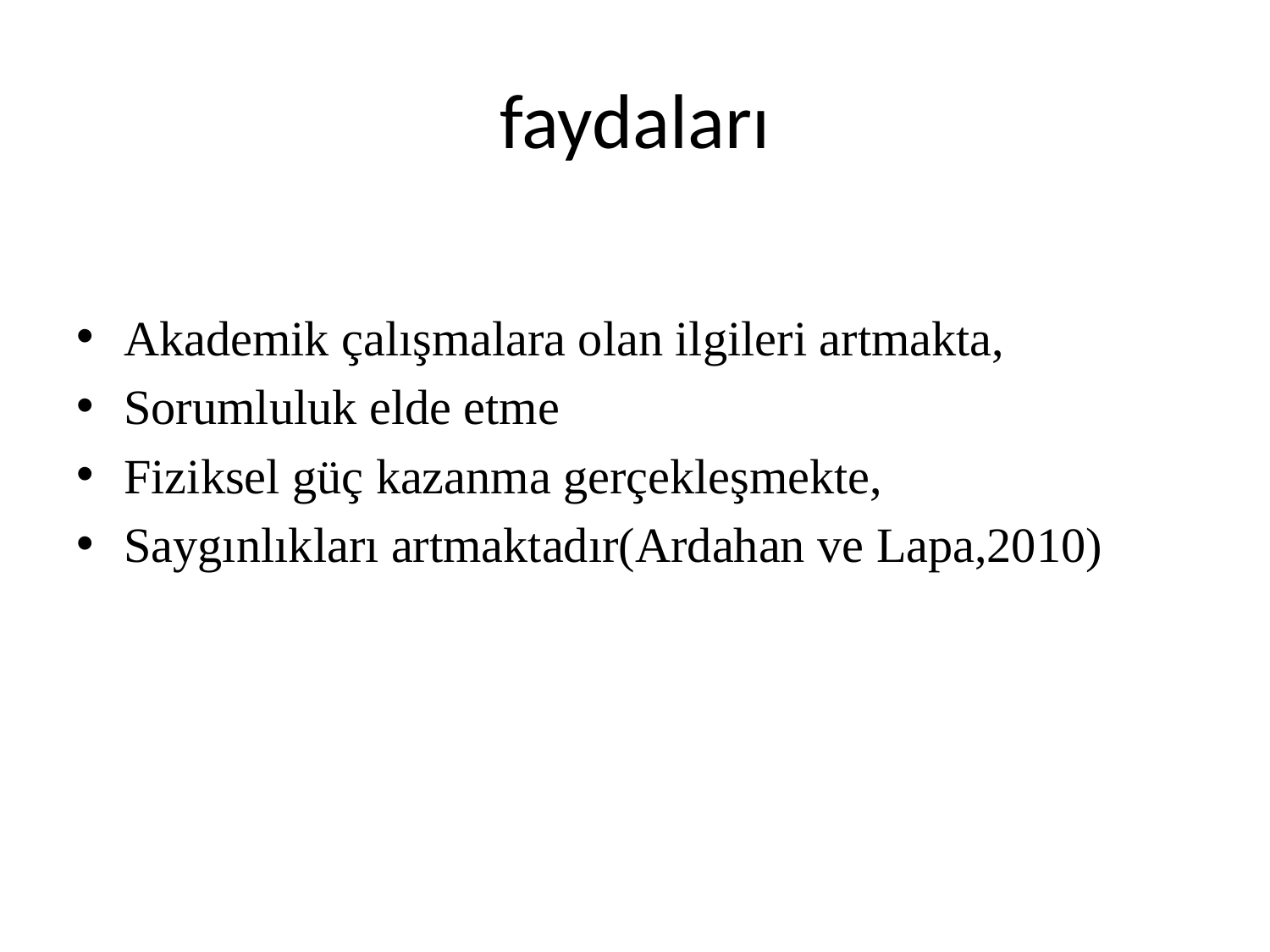

# faydaları

Akademik çalışmalara olan ilgileri artmakta,
Sorumluluk elde etme
Fiziksel güç kazanma gerçekleşmekte,
Saygınlıkları artmaktadır(Ardahan ve Lapa,2010)